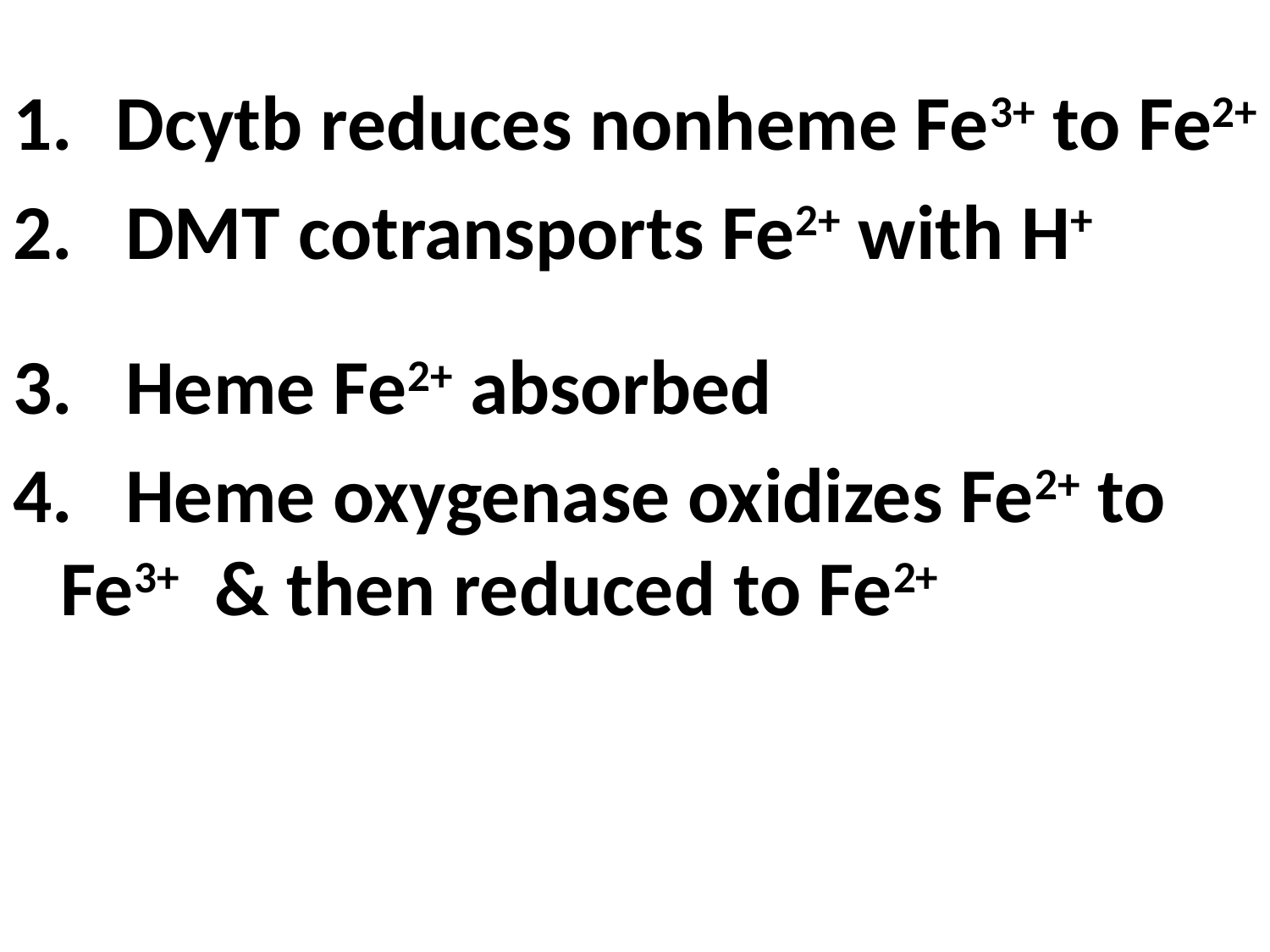

Dcytb reduces nonheme Fe3+ to Fe2+
   DMT cotransports Fe2+ with H+
   Heme Fe2+ absorbed
   Heme oxygenase oxidizes Fe2+ to  	Fe3+  & then reduced to Fe2+